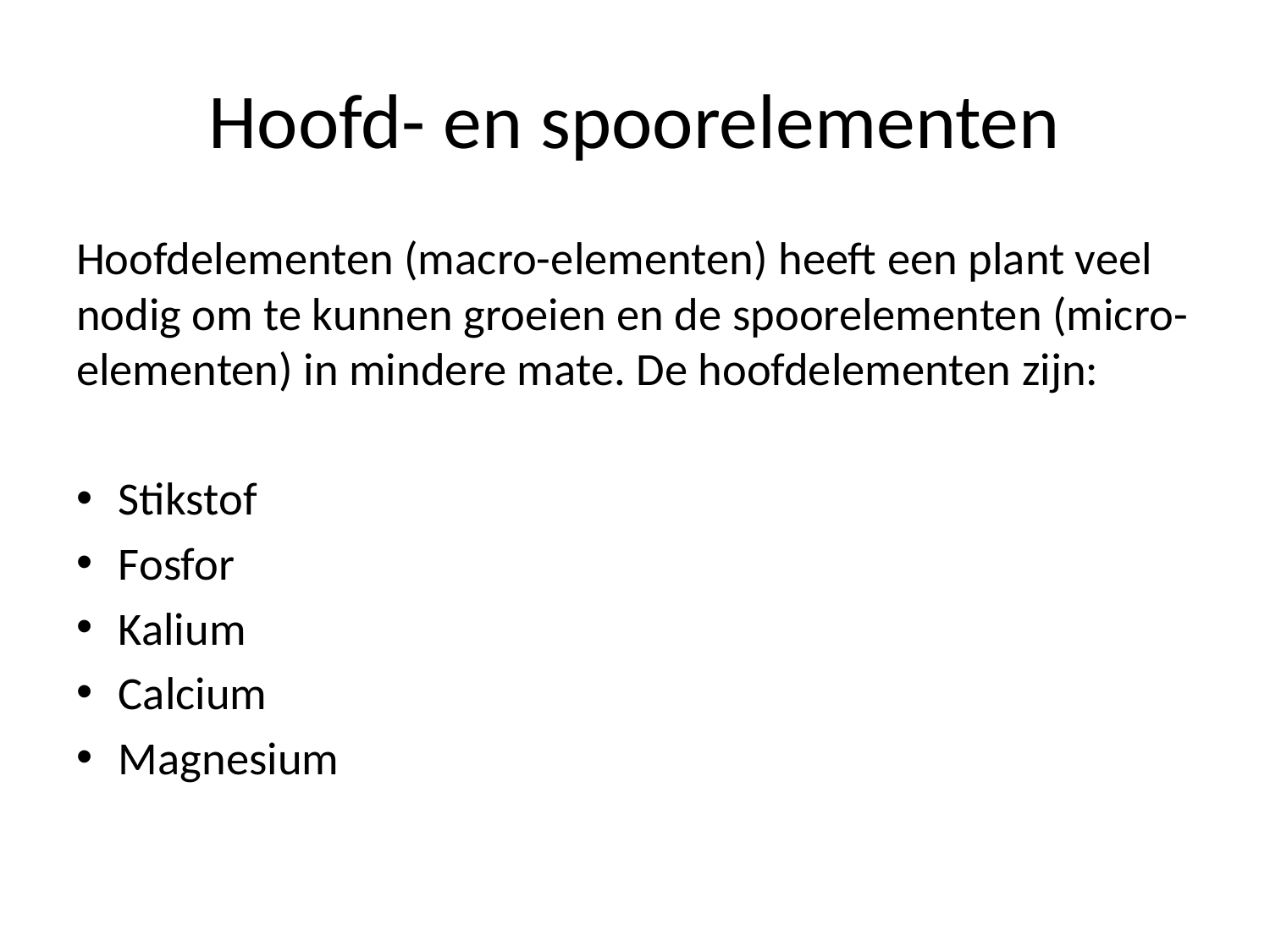

# Hoofd- en spoorelementen
Hoofdelementen (macro-elementen) heeft een plant veel nodig om te kunnen groeien en de spoorelementen (micro-elementen) in mindere mate. De hoofdelementen zijn:

Stikstof
Fosfor
Kalium
Calcium
Magnesium